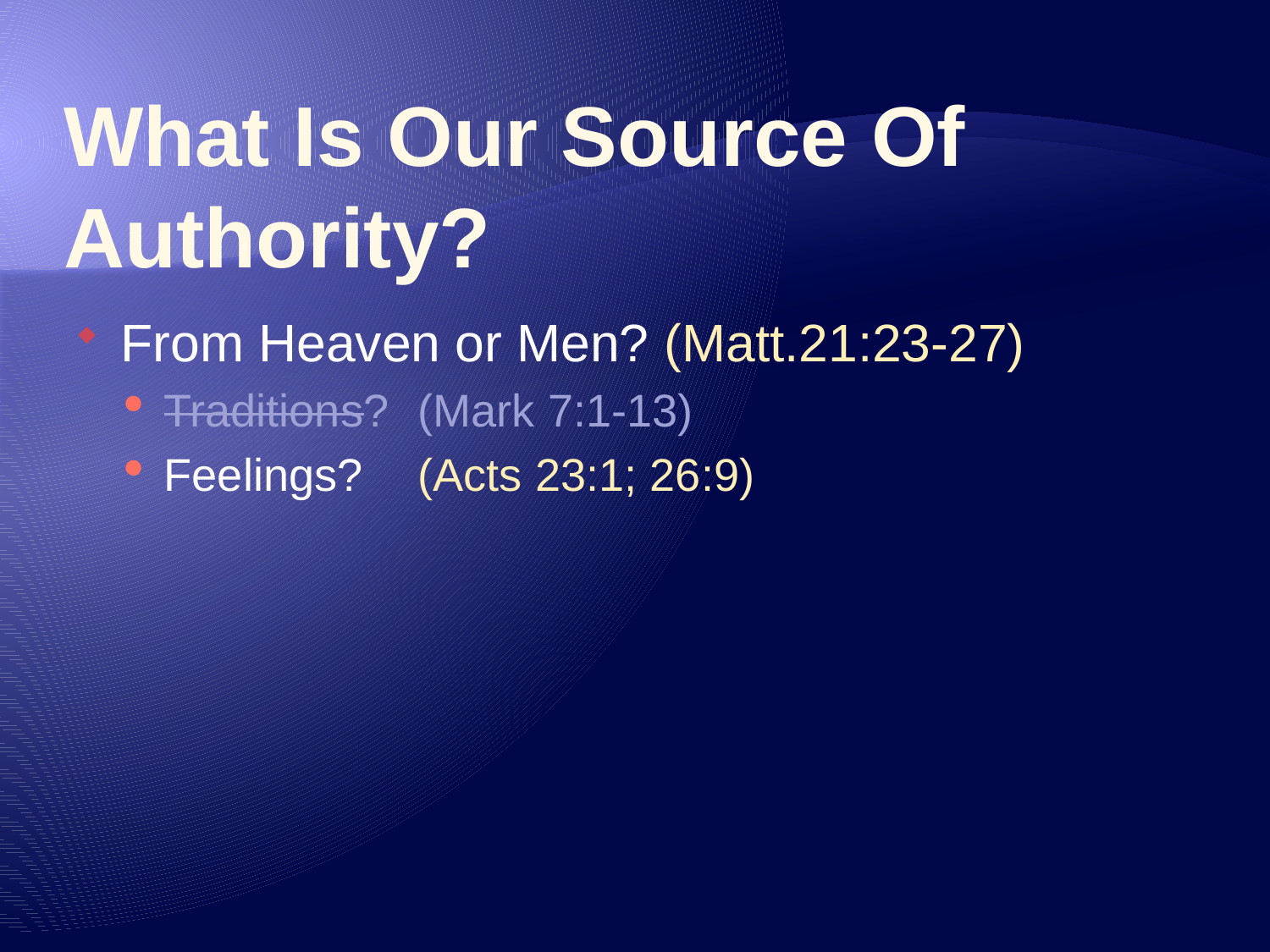

# What Is Our Source Of Authority?
From Heaven or Men? (Matt.21:23-27)
Traditions?	(Mark 7:1-13)
Feelings?	(Acts 23:1; 26:9)